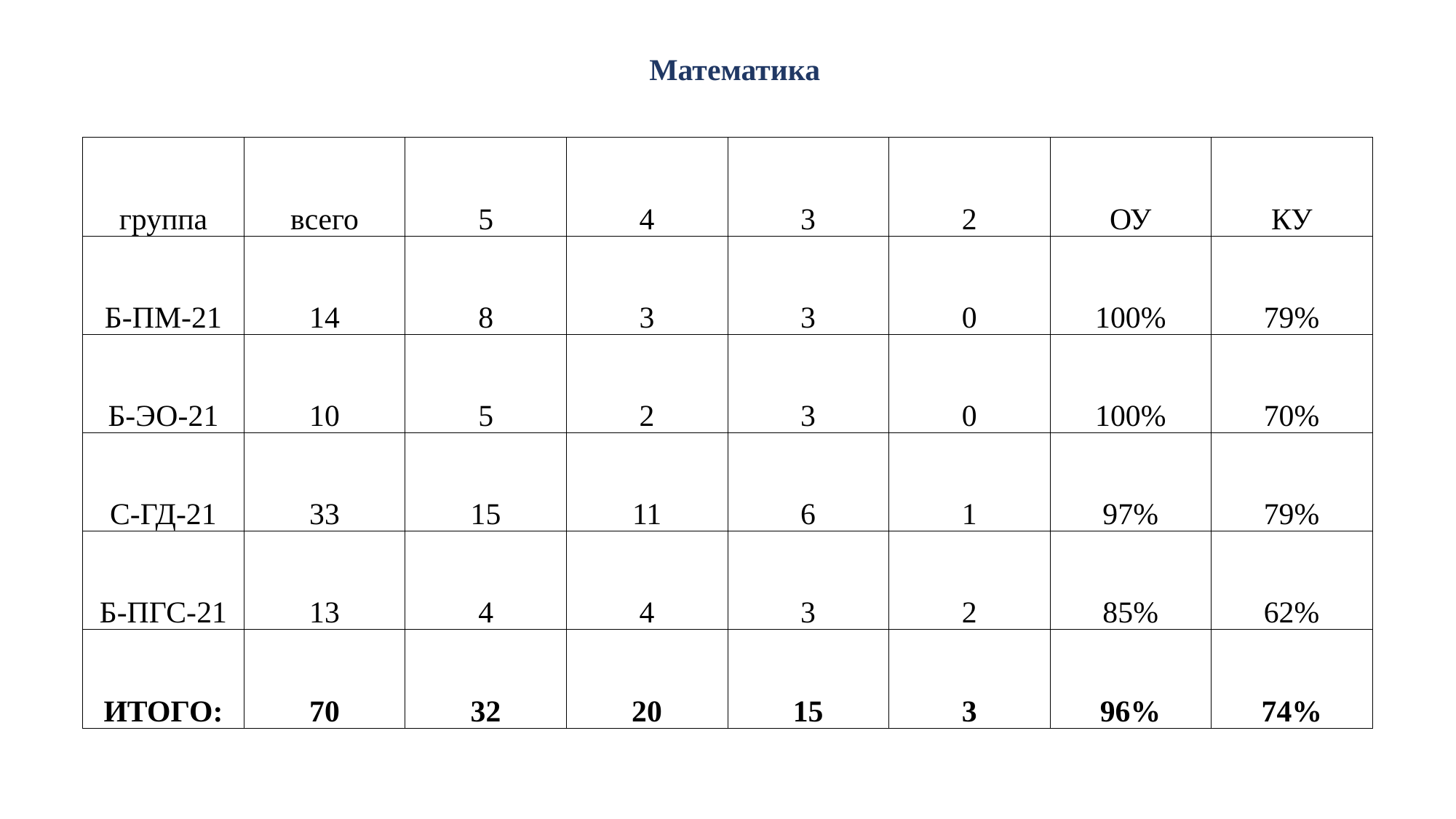

# Математика
| группа | всего | 5 | 4 | 3 | 2 | ОУ | КУ |
| --- | --- | --- | --- | --- | --- | --- | --- |
| Б-ПМ-21 | 14 | 8 | 3 | 3 | 0 | 100% | 79% |
| Б-ЭО-21 | 10 | 5 | 2 | 3 | 0 | 100% | 70% |
| С-ГД-21 | 33 | 15 | 11 | 6 | 1 | 97% | 79% |
| Б-ПГС-21 | 13 | 4 | 4 | 3 | 2 | 85% | 62% |
| ИТОГО: | 70 | 32 | 20 | 15 | 3 | 96% | 74% |